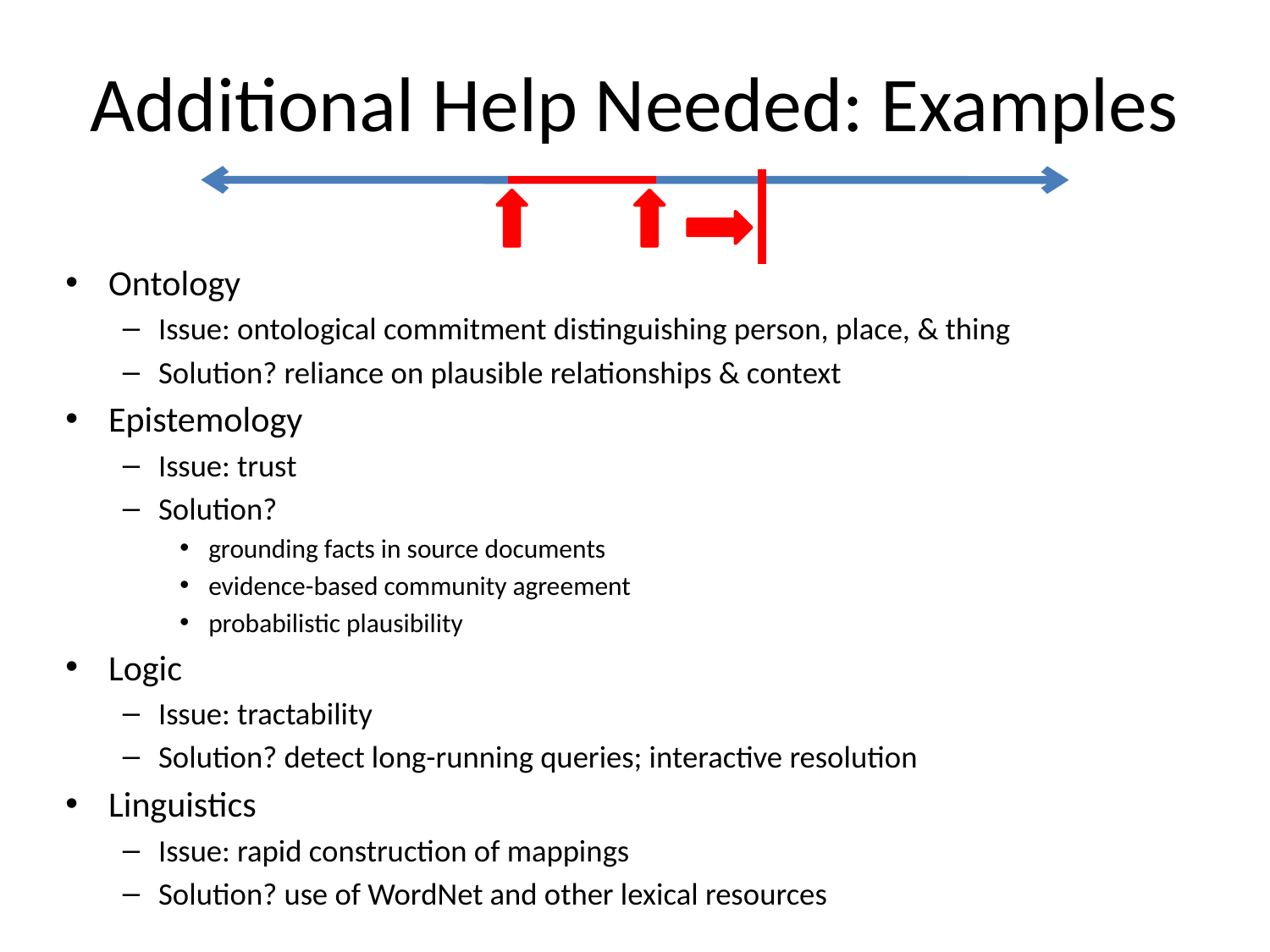

# Additional Help Needed: Examples

Ontology
Issue: ontological commitment distinguishing person, place, & thing
Solution? reliance on plausible relationships & context
Epistemology
Issue: trust
Solution?
grounding facts in source documents
evidence-based community agreement
probabilistic plausibility
Logic
Issue: tractability
Solution? detect long-running queries; interactive resolution
Linguistics
Issue: rapid construction of mappings
Solution? use of WordNet and other lexical resources